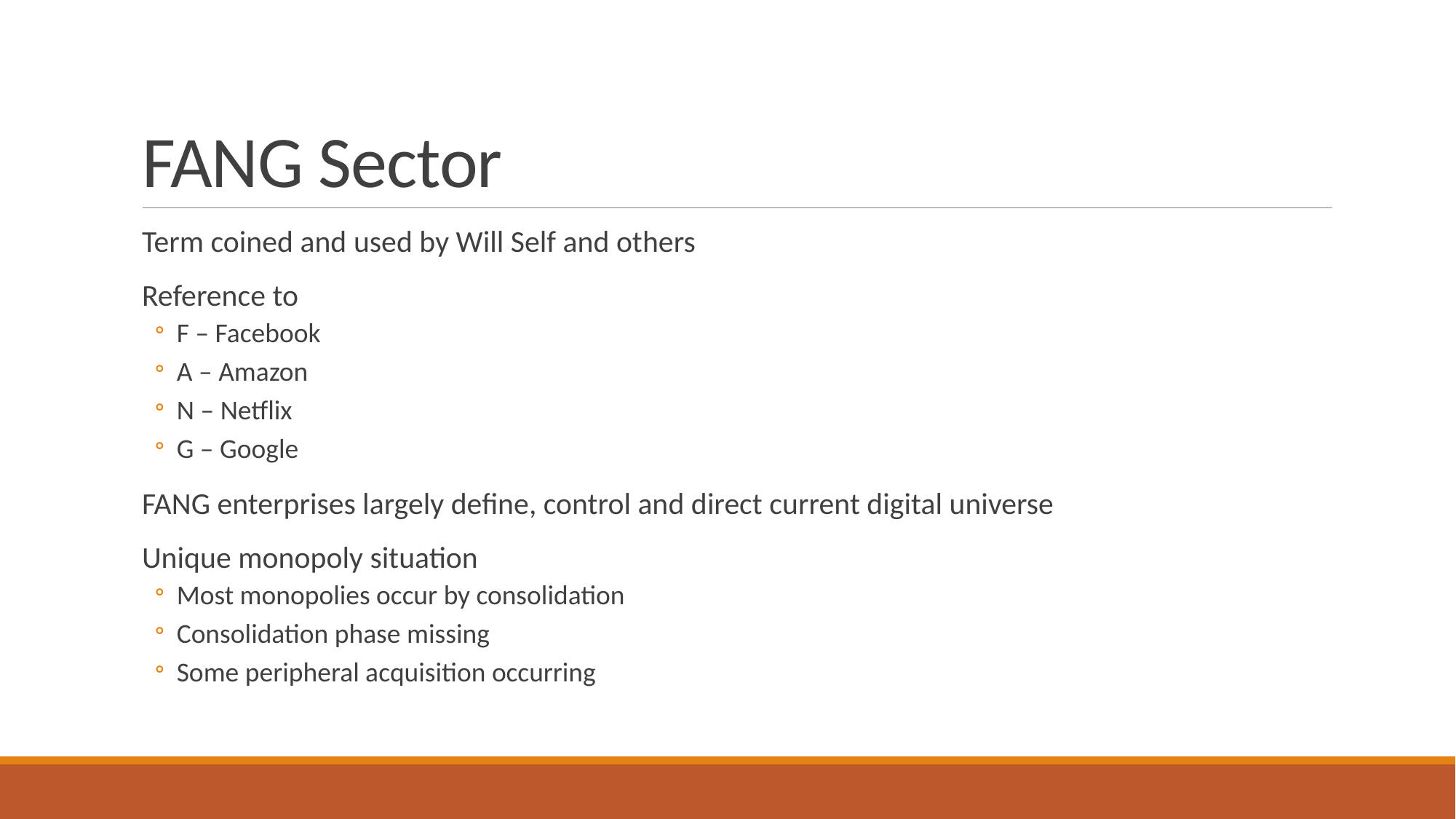

# FANG Sector
Term coined and used by Will Self and others
Reference to
F – Facebook
A – Amazon
N – Netflix
G – Google
FANG enterprises largely define, control and direct current digital universe
Unique monopoly situation
Most monopolies occur by consolidation
Consolidation phase missing
Some peripheral acquisition occurring